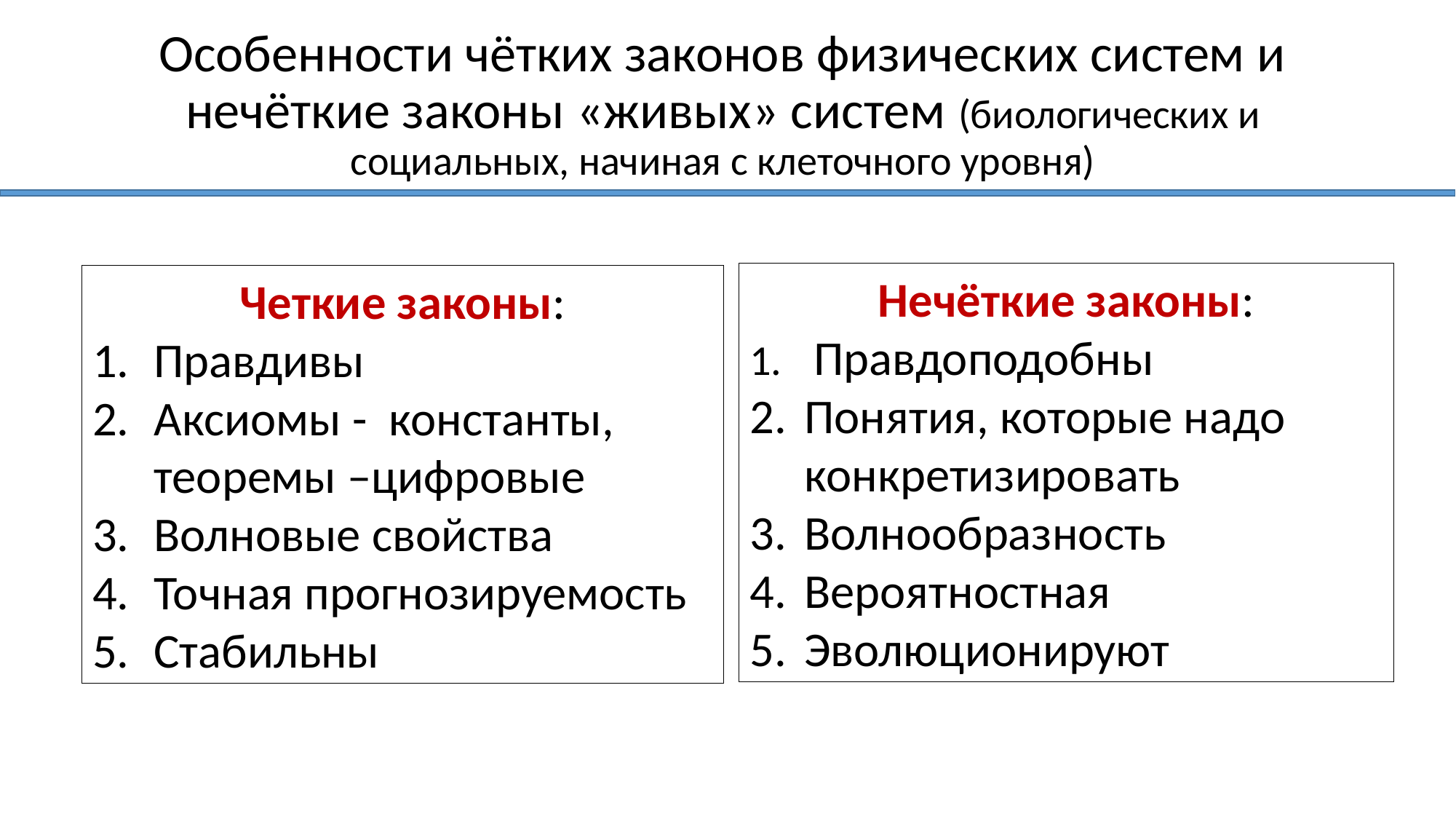

# Особенности чётких законов физических систем и нечёткие законы «живых» систем (биологических и социальных, начиная с клеточного уровня)

Нечёткие законы:
 Правдоподобны
Понятия, которые надо конкретизировать
Волнообразность
Вероятностная
Эволюционируют
Четкие законы:
Правдивы
Аксиомы -  константы, теоремы –цифровые
Волновые свойства
Точная прогнозируемость
Стабильны